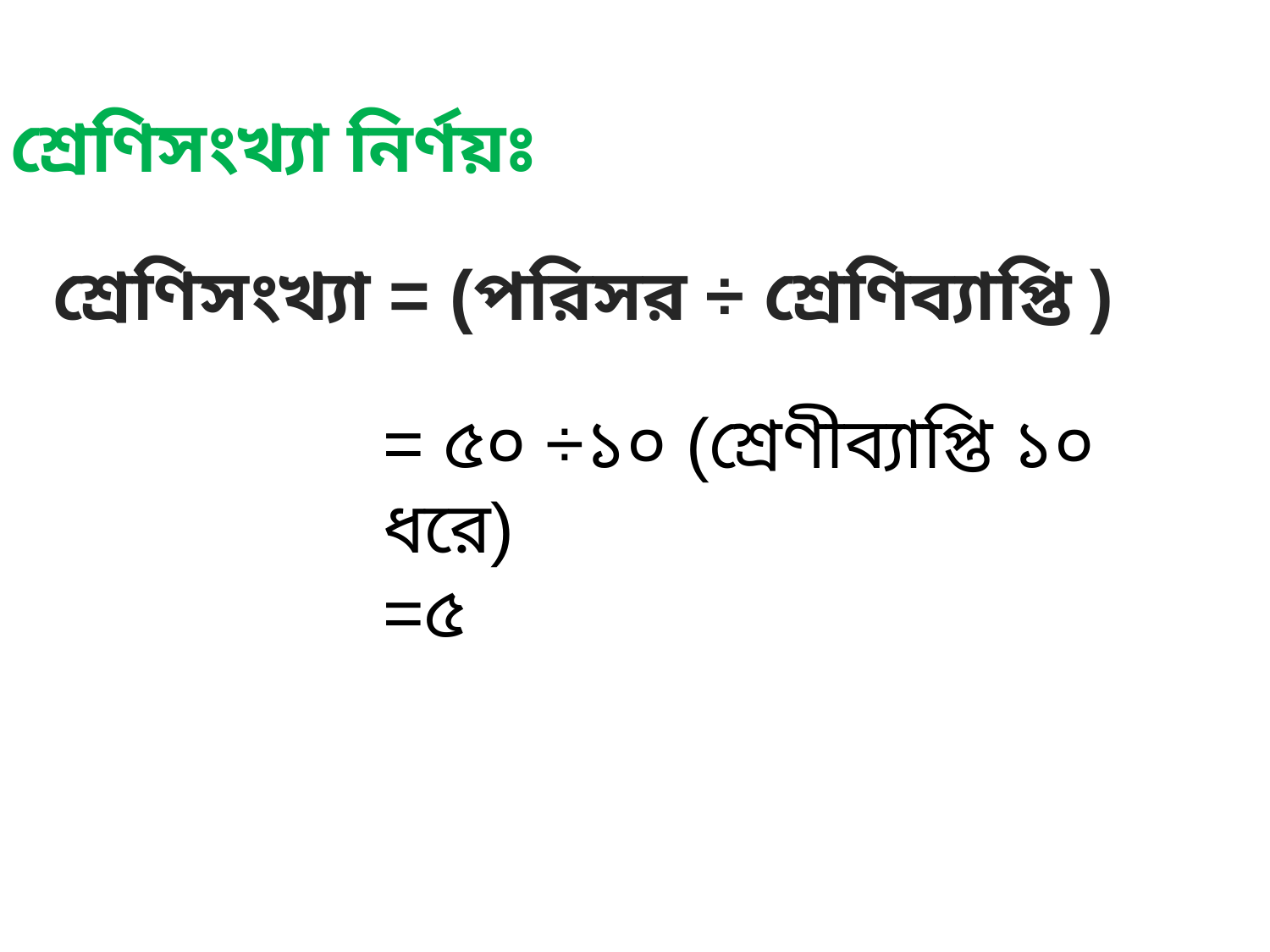

শ্রেণিসংখ্যা নির্ণয়ঃ
শ্রেণিসংখ্যা = (পরিসর ÷ শ্রেণিব্যাপ্তি )
= ৫০ ÷১০ (শ্রেণীব্যাপ্তি ১০ ধরে)
=৫